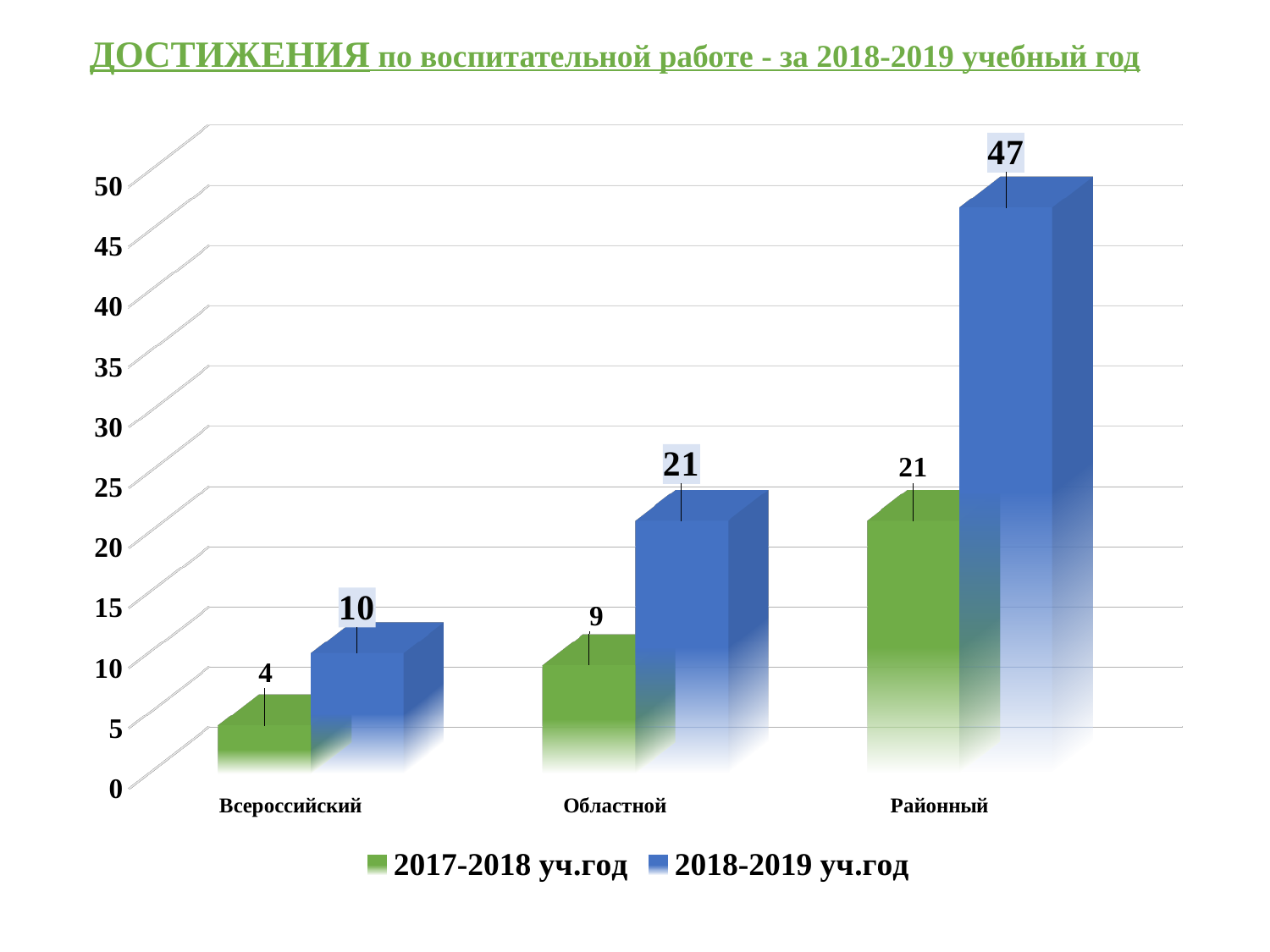

ДОСТИЖЕНИЯ по воспитательной работе - за 2018-2019 учебный год

[unsupported chart]